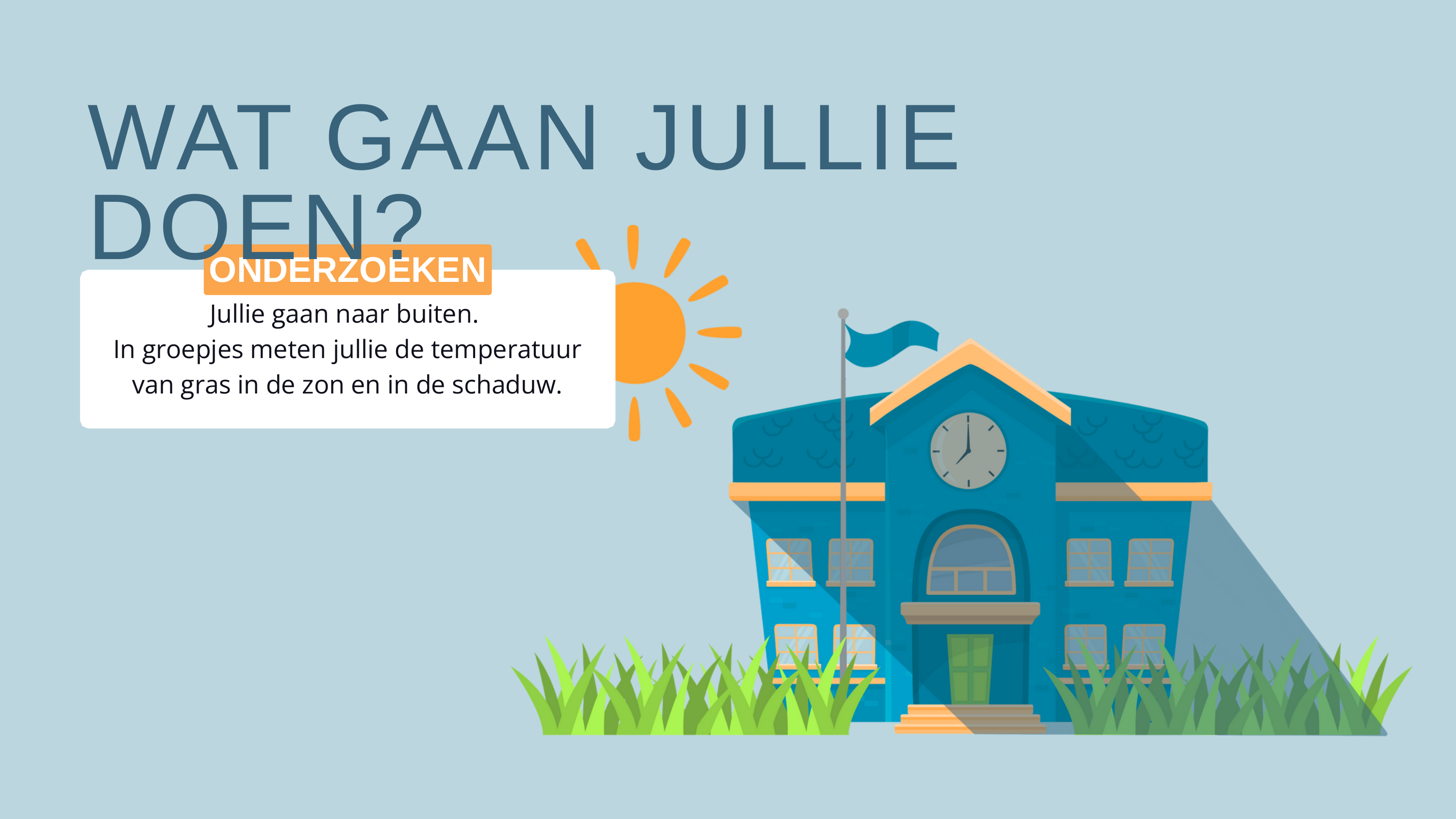

WAT GAAN JULLIE DOEN?

ONDERZOEKEN

Jullie gaan naar buiten.
In groepjes meten jullie de temperatuur van gras in de zon en in de schaduw.